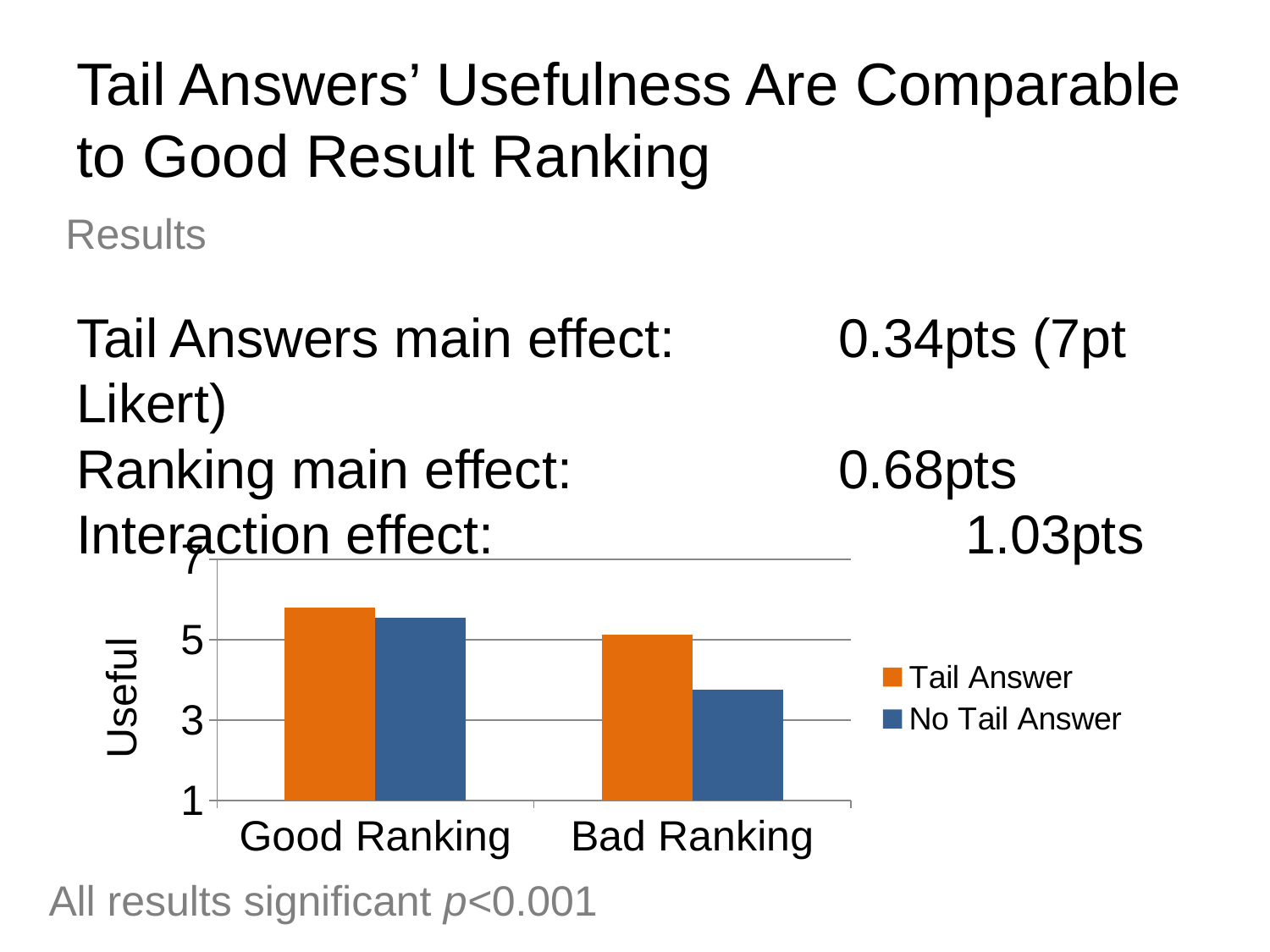

# Tail Answers’ Usefulness Are Comparable to Good Result Ranking
Results
Tail Answers main effect:	 	0.34pts (7pt Likert)
Ranking main effect:	 		0.68pts
Interaction effect:				1.03pts

### Chart

| Category | Tail Answer | No Tail Answer |
|---|---|---|
| Good Ranking | 5.81 | 5.54 |
| Bad Ranking | 5.12 | 3.76 |
All results significant p<0.001